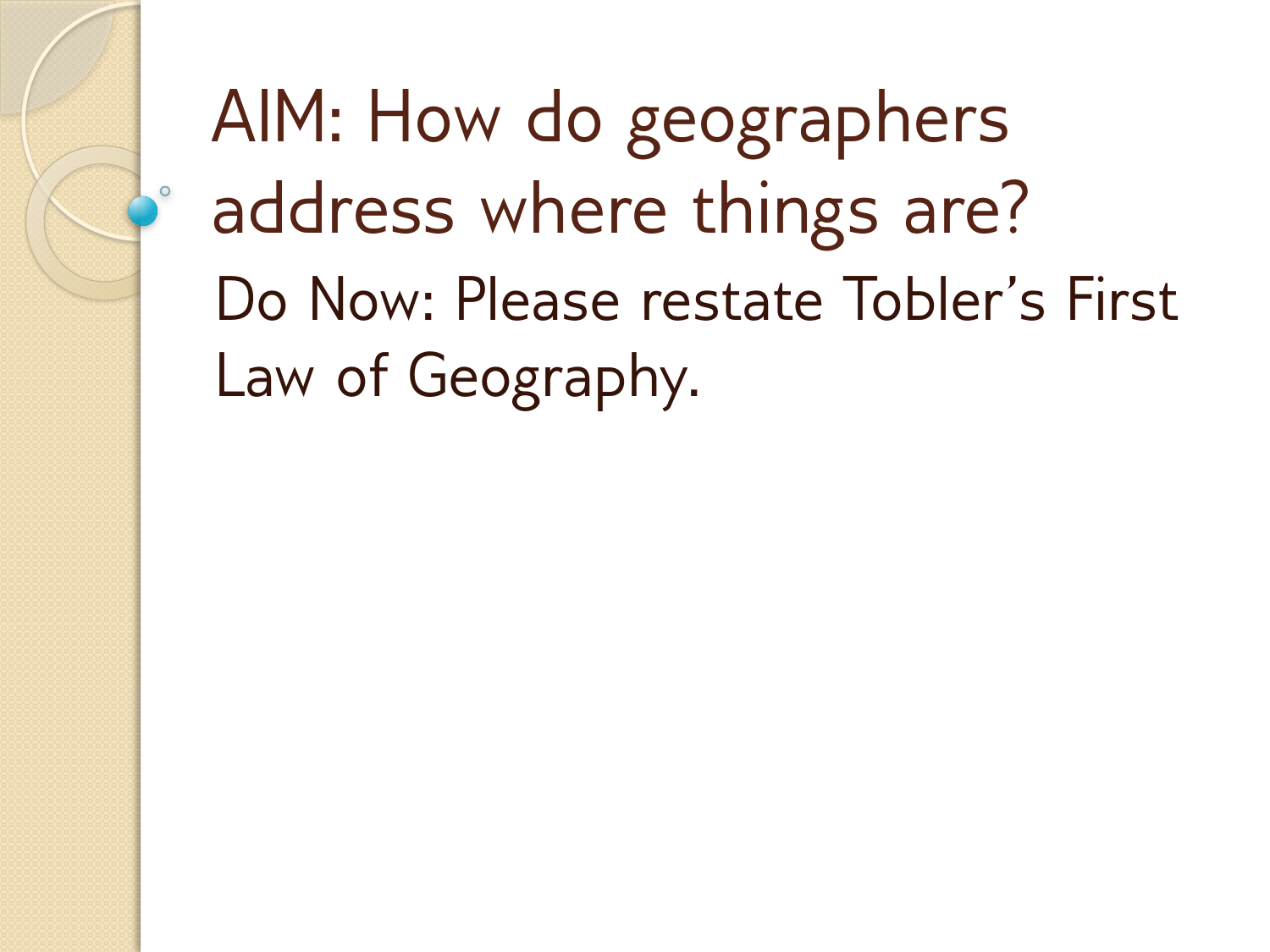

# AIM: How do geographers address where things are?
Do Now: Please restate Tobler’s First Law of Geography.